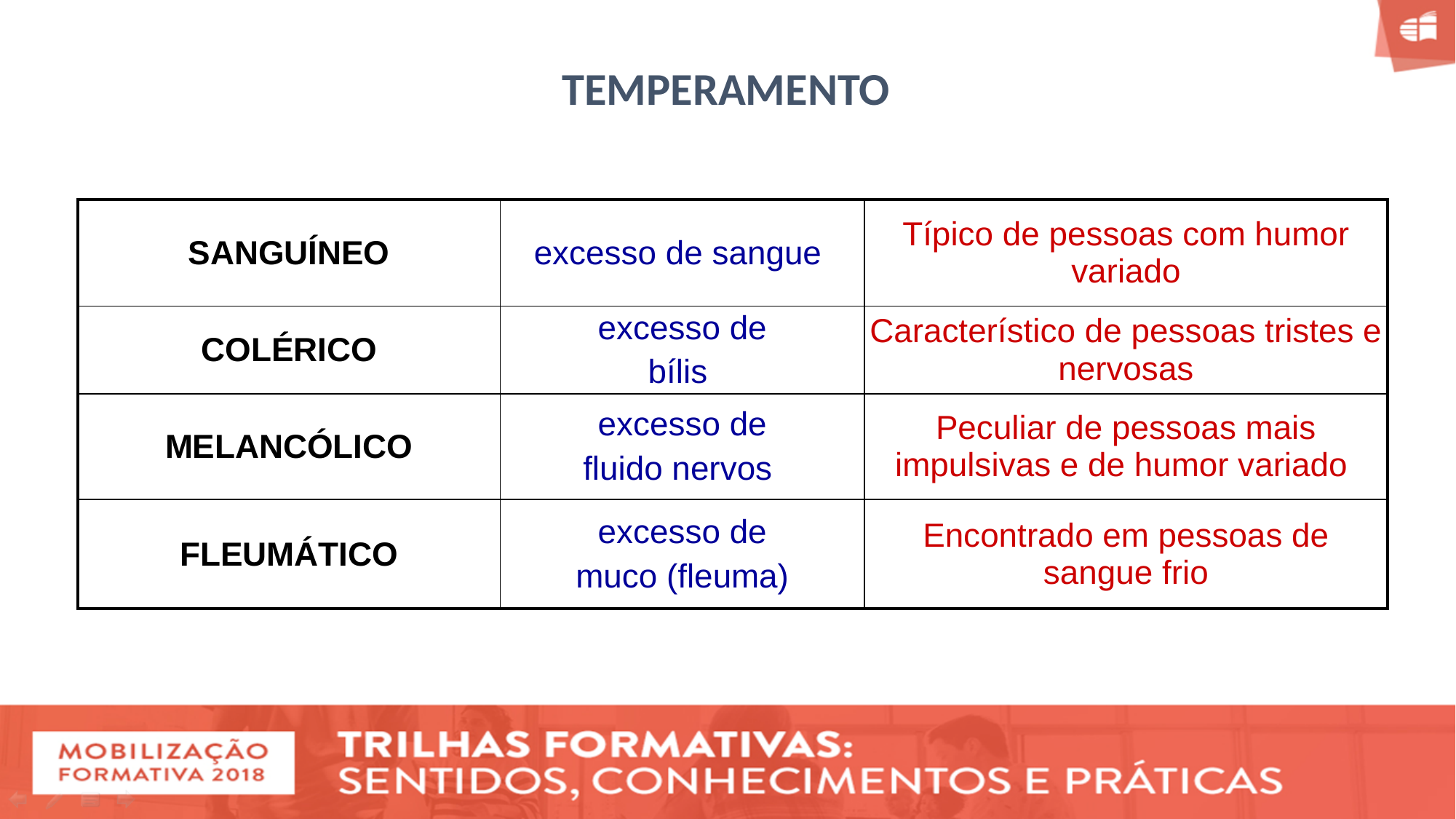

TEMPERAMENTO
| SANGUÍNEO | excesso de sangue | Típico de pessoas com humor variado |
| --- | --- | --- |
| COLÉRICO | excesso de bílis | Característico de pessoas tristes e nervosas |
| MELANCÓLICO | excesso de fluido nervos | Peculiar de pessoas mais impulsivas e de humor variado |
| FLEUMÁTICO | excesso de muco (fleuma) | Encontrado em pessoas de sangue frio |